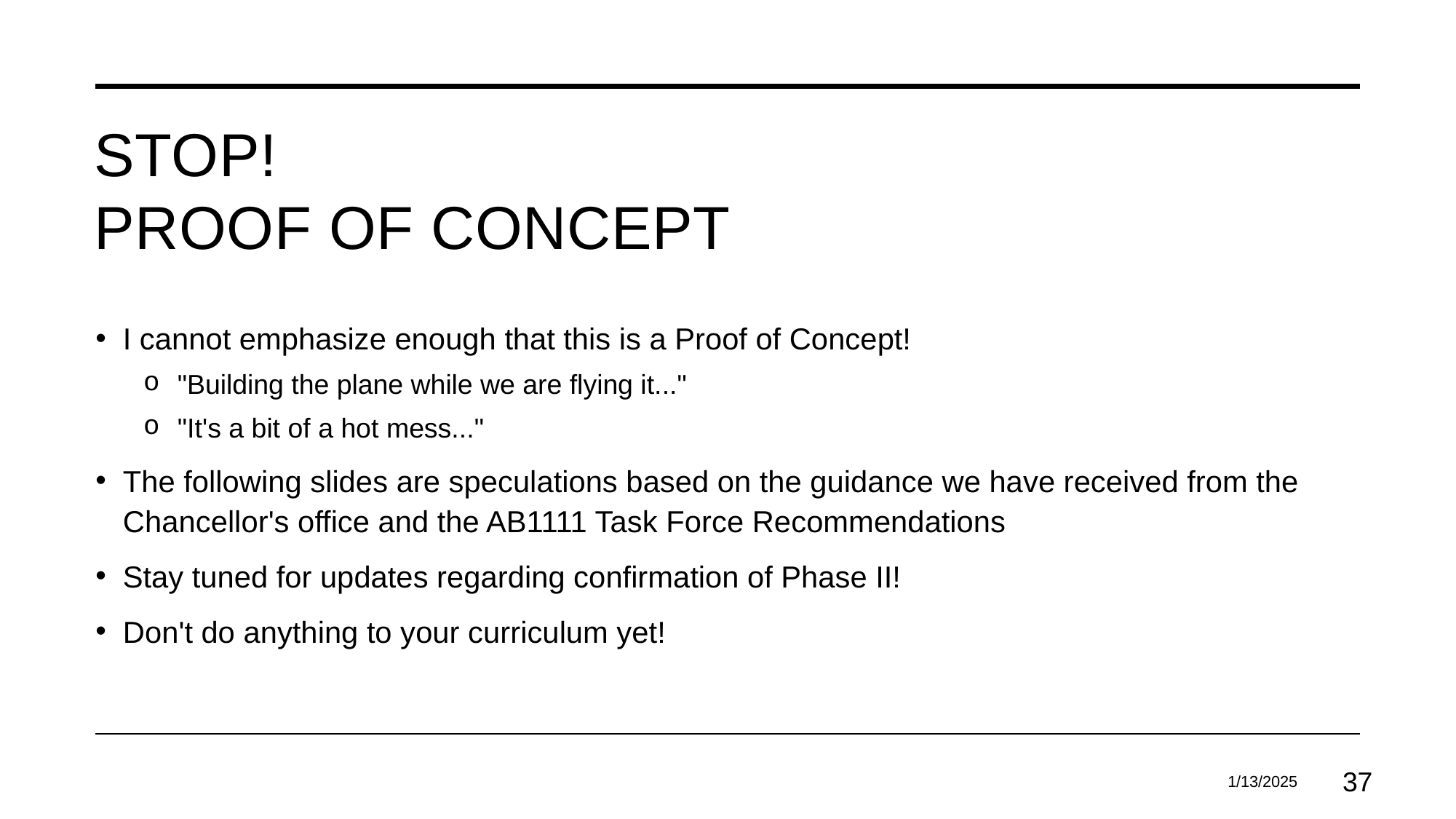

# Stop! Proof of concept
I cannot emphasize enough that this is a Proof of Concept!
"Building the plane while we are flying it..."
"It's a bit of a hot mess..."
The following slides are speculations based on the guidance we have received from the Chancellor's office and the AB1111 Task Force Recommendations
Stay tuned for updates regarding confirmation of Phase II!
Don't do anything to your curriculum yet!

1/13/2025
37